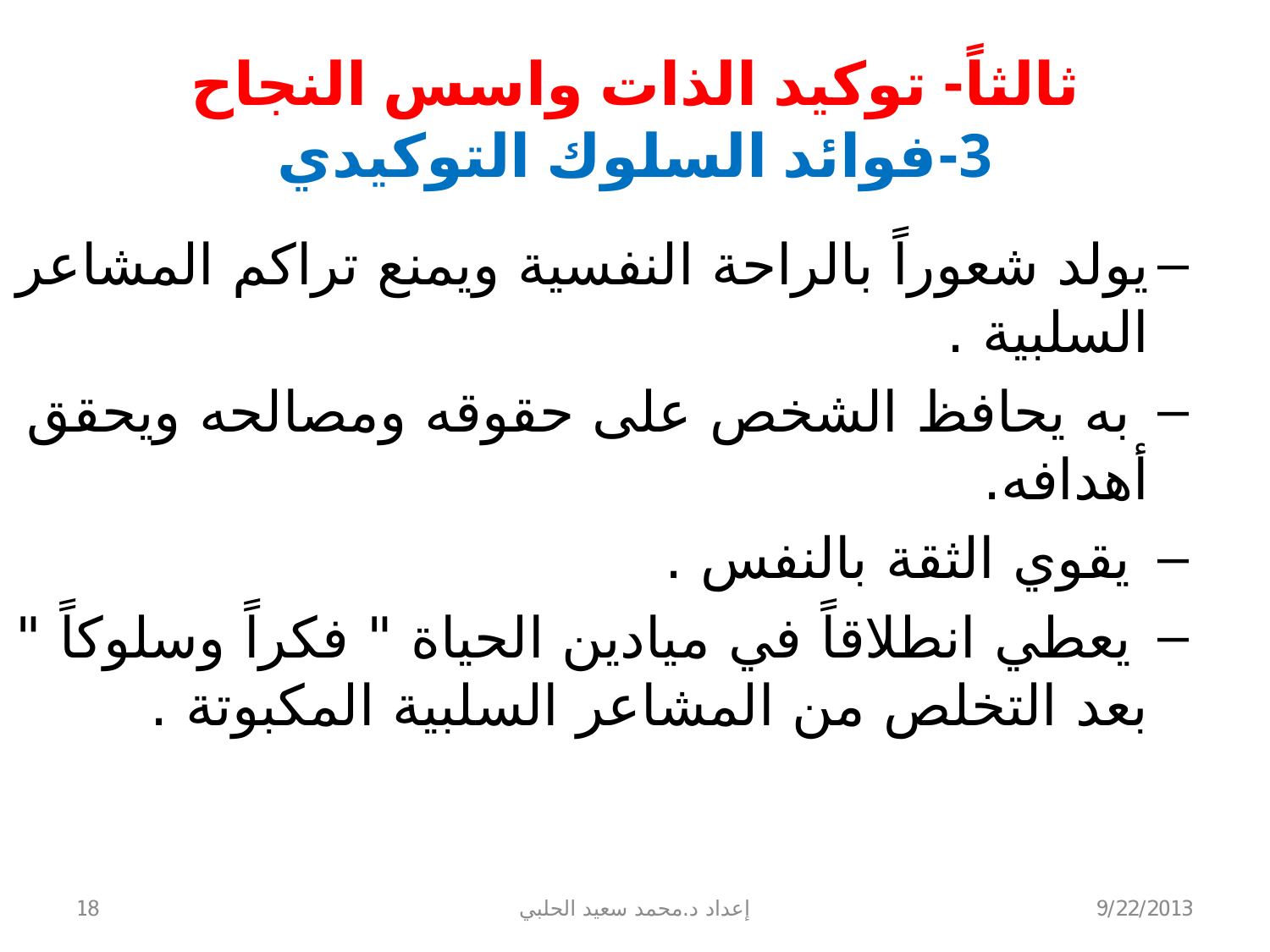

# ثالثاً- توكيد الذات واسس النجاح 3-فوائد السلوك التوكيدي
يولد شعوراً بالراحة النفسية ويمنع تراكم المشاعر السلبية .
 به يحافظ الشخص على حقوقه ومصالحه ويحقق أهدافه.
 يقوي الثقة بالنفس .
 يعطي انطلاقاً في ميادين الحياة " فكراً وسلوكاً " بعد التخلص من المشاعر السلبية المكبوتة .
18
إعداد د.محمد سعيد الحلبي
9/22/2013